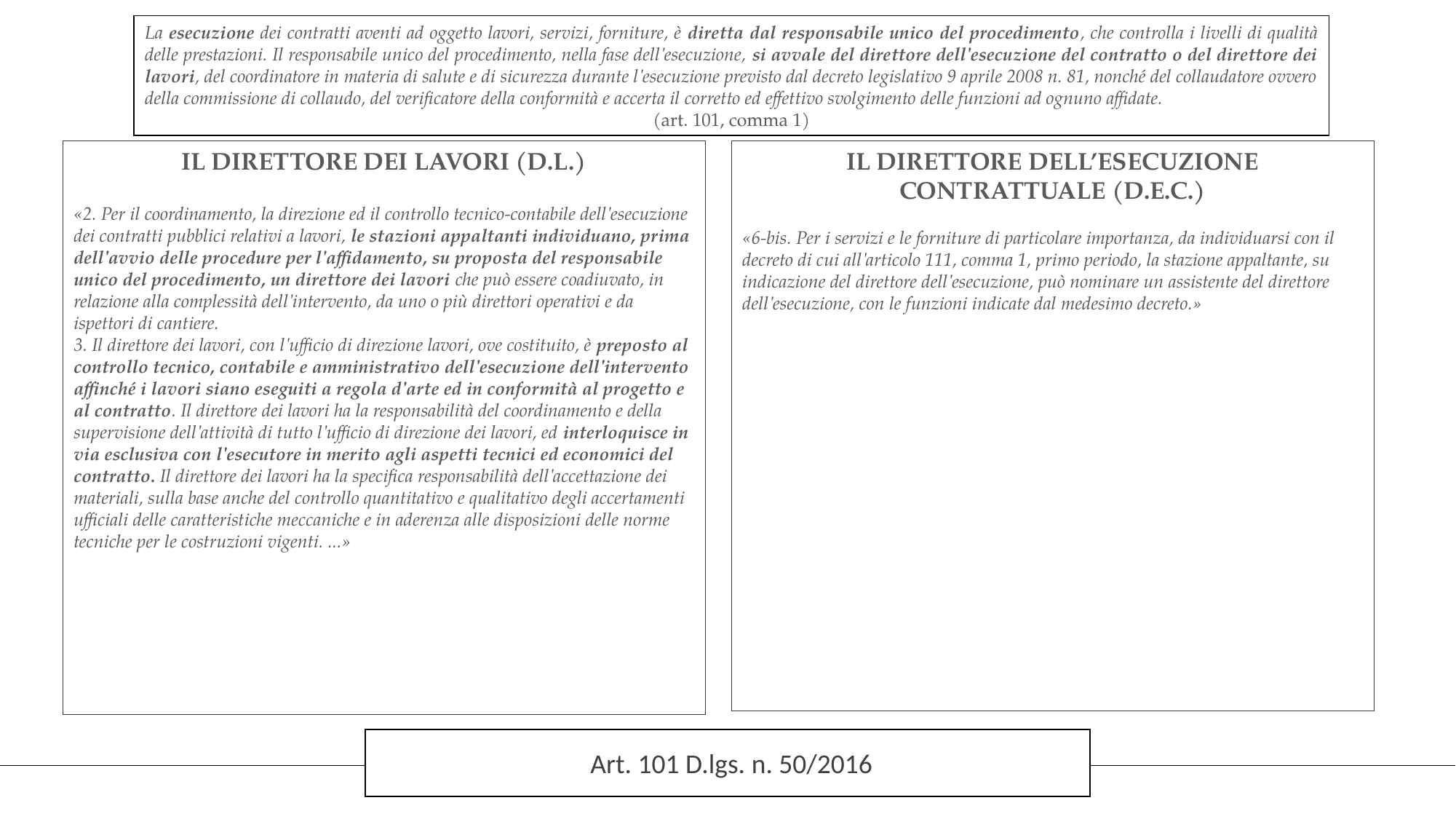

La esecuzione dei contratti aventi ad oggetto lavori, servizi, forniture, è diretta dal responsabile unico del procedimento, che controlla i livelli di qualità delle prestazioni. Il responsabile unico del procedimento, nella fase dell'esecuzione, si avvale del direttore dell'esecuzione del contratto o del direttore dei lavori, del coordinatore in materia di salute e di sicurezza durante l'esecuzione previsto dal decreto legislativo 9 aprile 2008 n. 81, nonché del collaudatore ovvero della commissione di collaudo, del verificatore della conformità e accerta il corretto ed effettivo svolgimento delle funzioni ad ognuno affidate.
(art. 101, comma 1)
IL DIRETTORE DEI LAVORI (D.L.)

«2. Per il coordinamento, la direzione ed il controllo tecnico-contabile dell'esecuzione dei contratti pubblici relativi a lavori, le stazioni appaltanti individuano, prima dell'avvio delle procedure per l'affidamento, su proposta del responsabile unico del procedimento, un direttore dei lavori che può essere coadiuvato, in relazione alla complessità dell'intervento, da uno o più direttori operativi e da ispettori di cantiere.
3. Il direttore dei lavori, con l'ufficio di direzione lavori, ove costituito, è preposto al controllo tecnico, contabile e amministrativo dell'esecuzione dell'intervento affinché i lavori siano eseguiti a regola d'arte ed in conformità al progetto e al contratto. Il direttore dei lavori ha la responsabilità del coordinamento e della supervisione dell'attività di tutto l'ufficio di direzione dei lavori, ed interloquisce in via esclusiva con l'esecutore in merito agli aspetti tecnici ed economici del contratto. Il direttore dei lavori ha la specifica responsabilità dell'accettazione dei materiali, sulla base anche del controllo quantitativo e qualitativo degli accertamenti ufficiali delle caratteristiche meccaniche e in aderenza alle disposizioni delle norme tecniche per le costruzioni vigenti. ...»

IL DIRETTORE DELL’ESECUZIONE CONTRATTUALE (D.E.C.)

«6-bis. Per i servizi e le forniture di particolare importanza, da individuarsi con il decreto di cui all'articolo 111, comma 1, primo periodo, la stazione appaltante, su indicazione del direttore dell'esecuzione, può nominare un assistente del direttore dell'esecuzione, con le funzioni indicate dal medesimo decreto.»

Art. 101 D.lgs. n. 50/2016